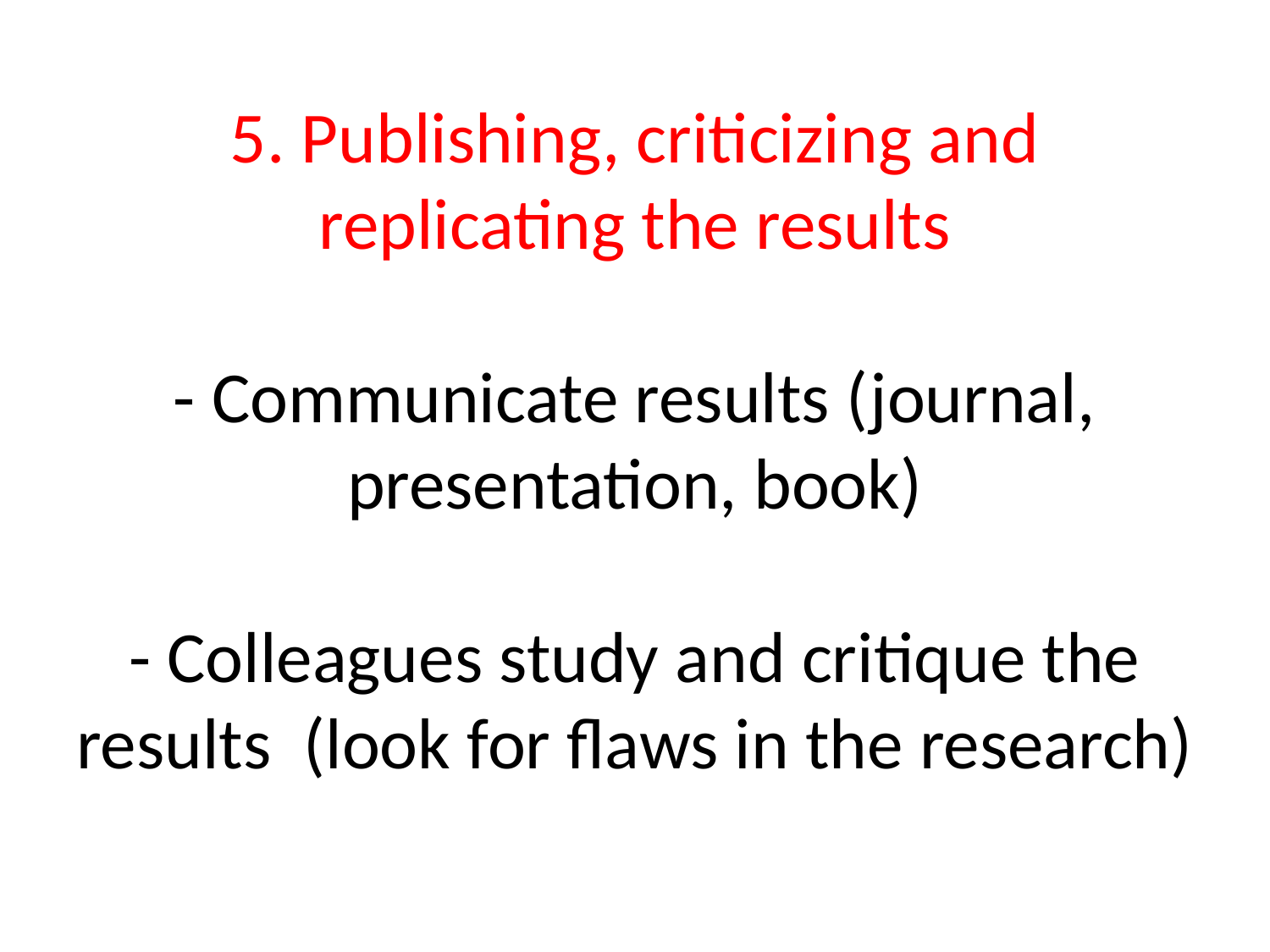

# 5. Publishing, criticizing and replicating the results - Communicate results (journal, presentation, book) - Colleagues study and critique the results  (look for flaws in the research)